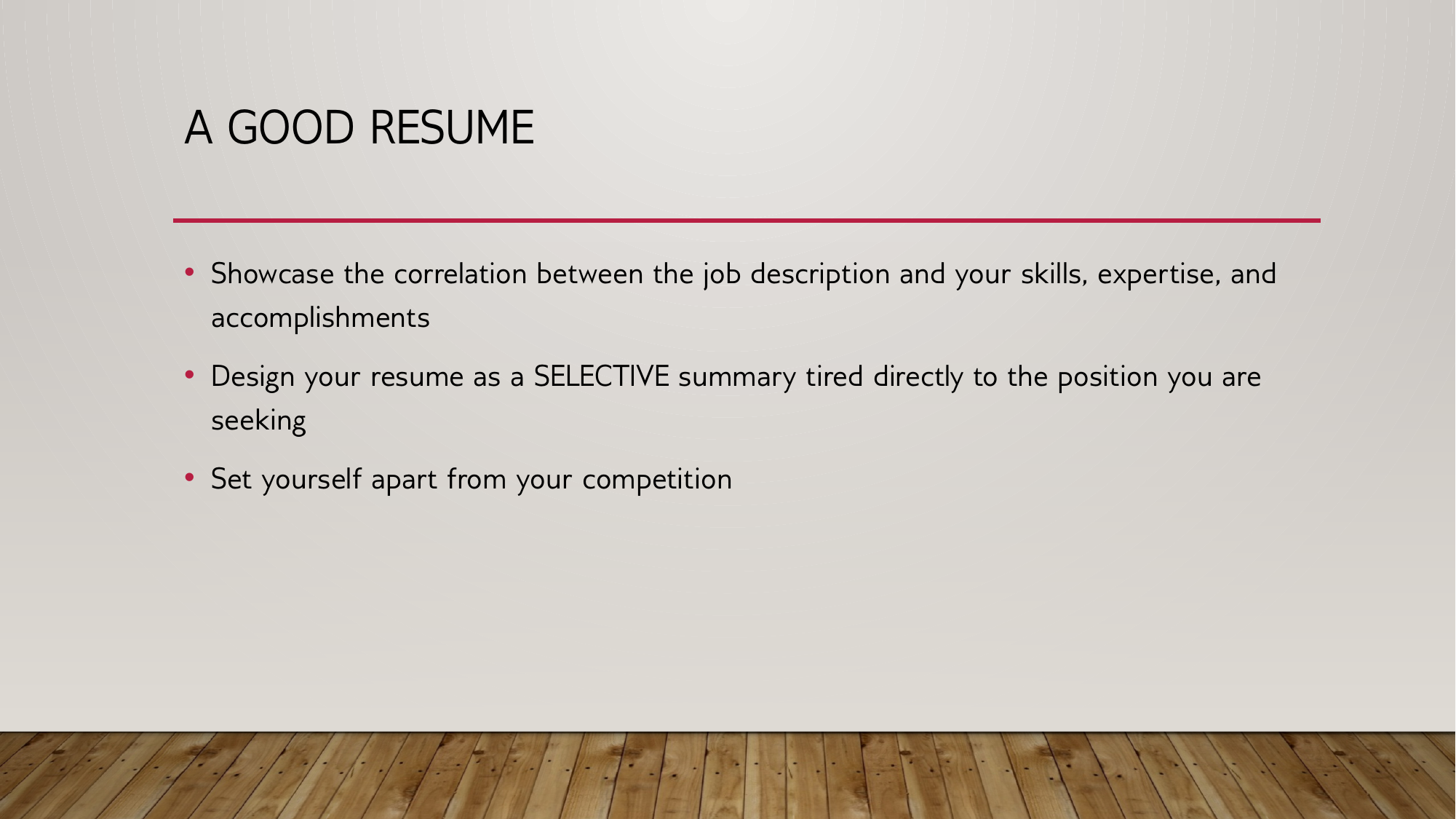

# A good RESUME
Showcase the correlation between the job description and your skills, expertise, and accomplishments
Design your resume as a SELECTIVE summary tired directly to the position you are seeking
Set yourself apart from your competition